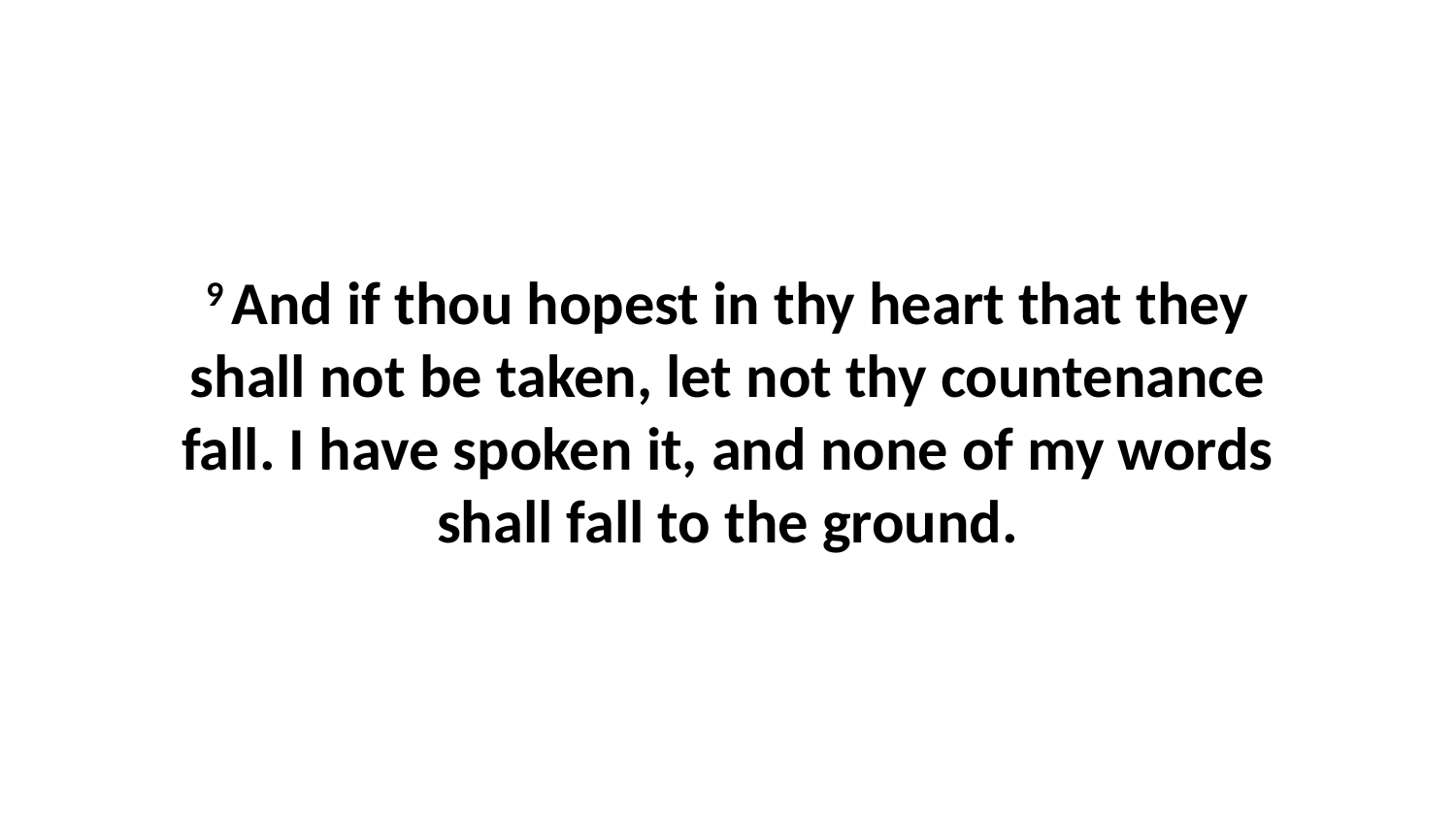

9 And if thou hopest in thy heart that they shall not be taken, let not thy countenance fall. I have spoken it, and none of my words shall fall to the ground.